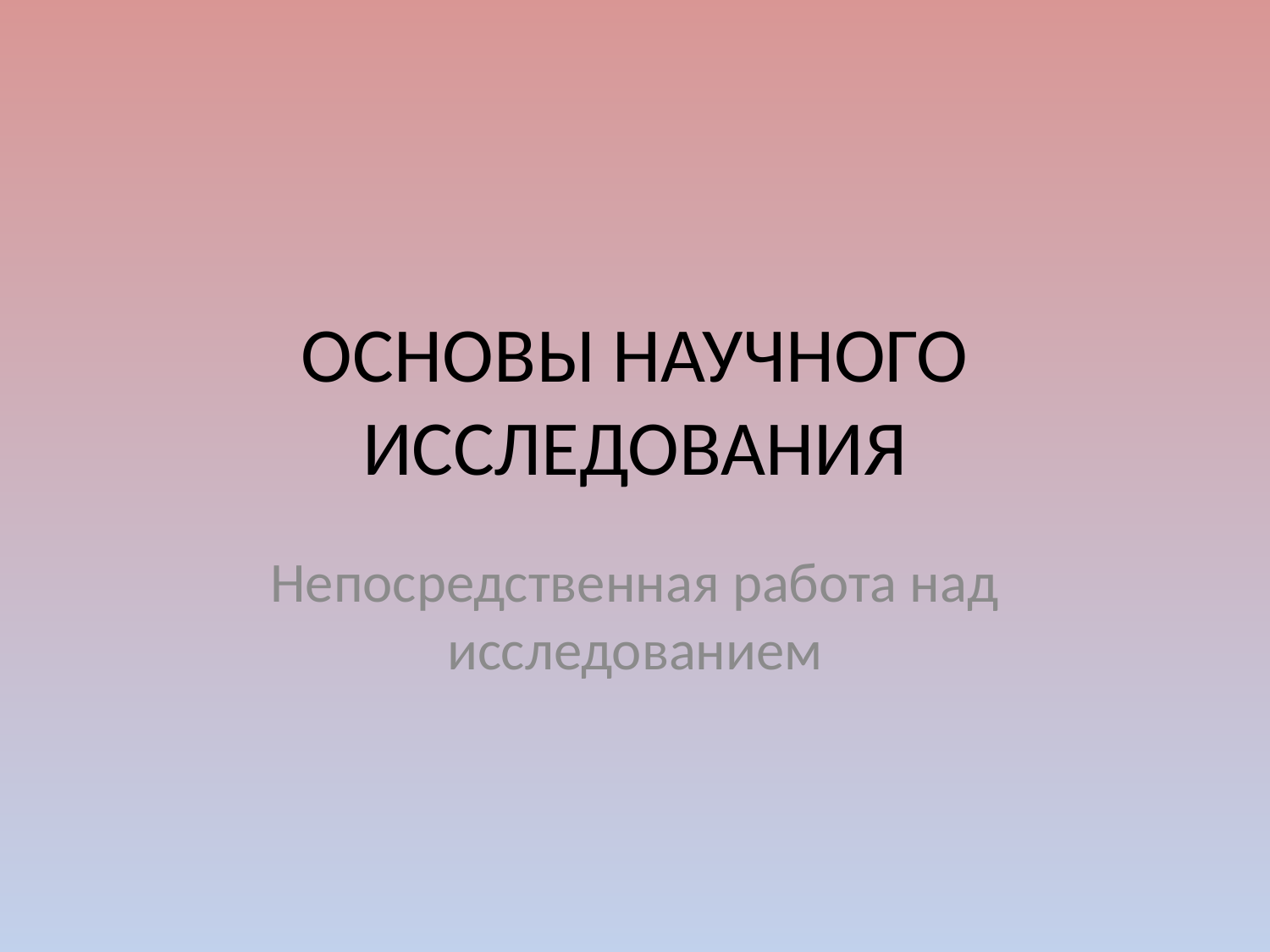

# ОСНОВЫ НАУЧНОГО ИССЛЕДОВАНИЯ
Непосредственная работа над исследованием